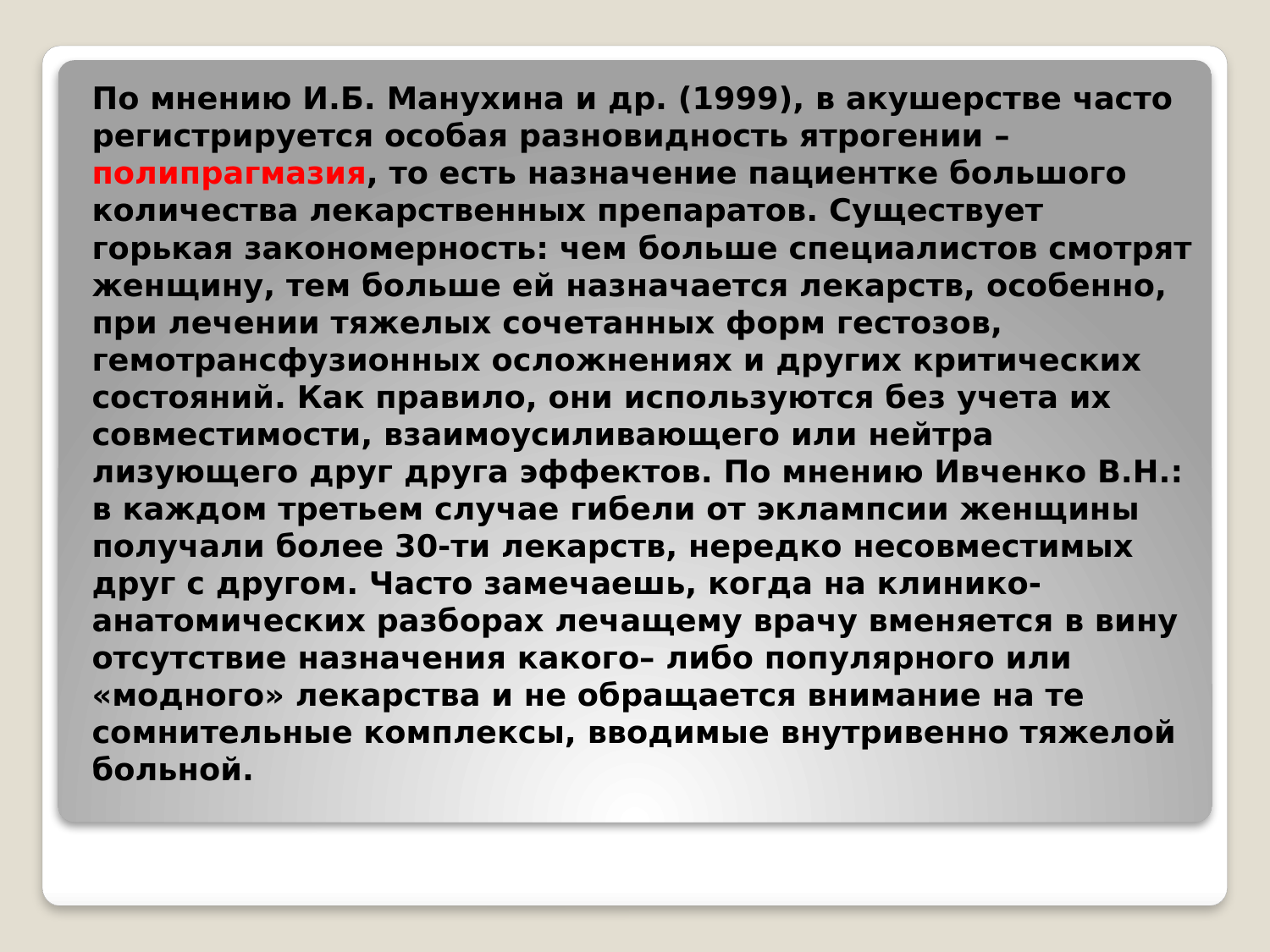

# По мнению И.Б. Манухина и др. (1999), в акушерстве часто регистрируется особая разновидность ятрогении – полипрагмазия, то есть назначение пациентке большого количества лекарственных препаратов. Существует горькая закономерность: чем больше специалистов смотрят женщину, тем больше ей назначается лекарств, особенно, при лечении тяжелых сочетанных форм гестозов, гемотрансфузионных осложнениях и других критических состояний. Как правило, они используются без учета их совместимости, взаимоусиливающего или нейтра лизующего друг друга эффектов. По мнению Ивченко В.Н.: в каждом третьем случае гибели от эклампсии женщины получали более 30-ти лекарств, нередко несовместимых друг с другом. Часто замечаешь, когда на клинико-анатомических разборах лечащему врачу вменяется в вину отсутствие назначения какого– либо популярного или «модного» лекарства и не обращается внимание на те сомнительные комплексы, вводимые внутривенно тяжелой больной.